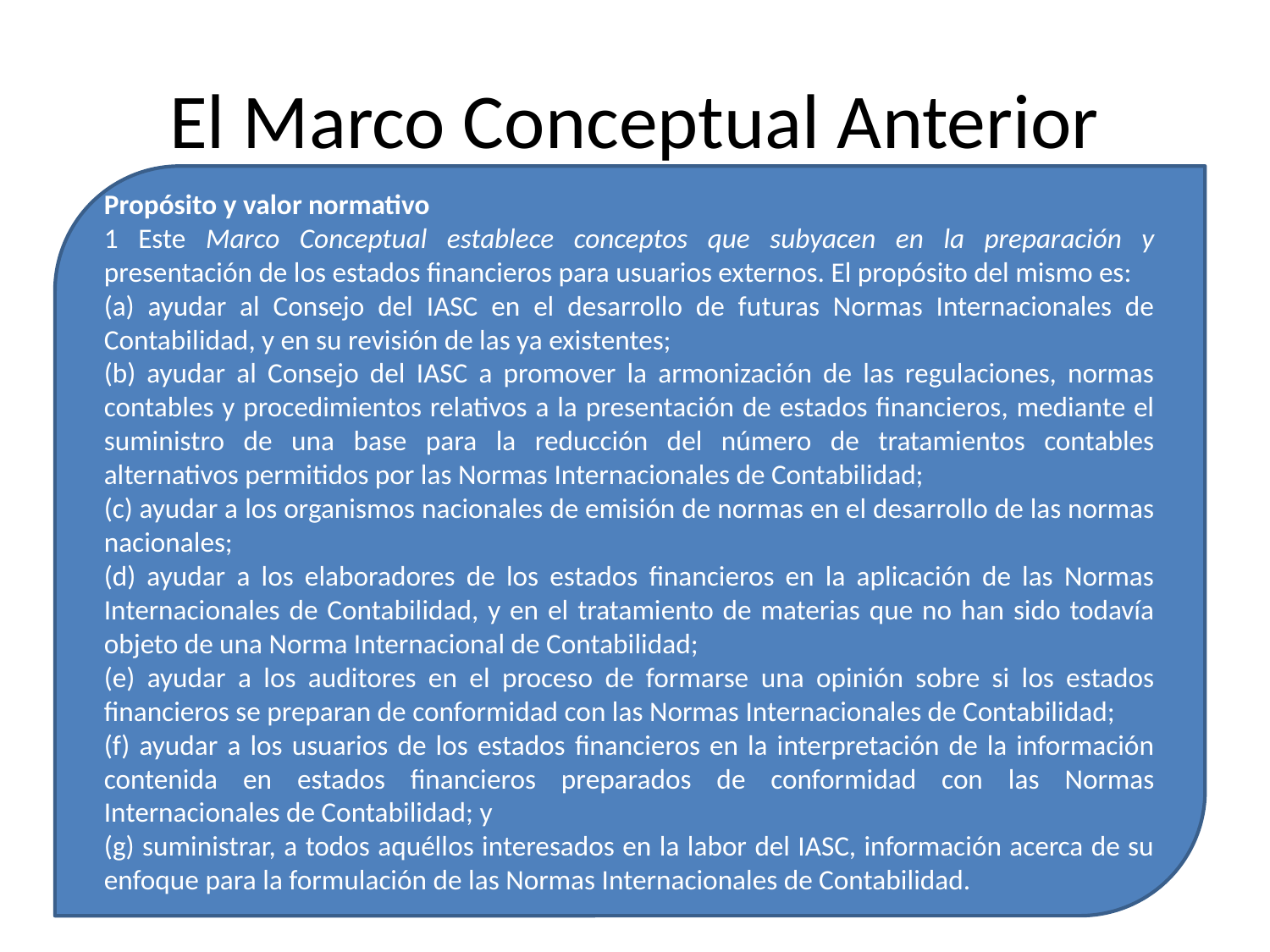

# El Marco Conceptual Anterior
Propósito y valor normativo
1 Este Marco Conceptual establece conceptos que subyacen en la preparación y presentación de los estados financieros para usuarios externos. El propósito del mismo es:
(a) ayudar al Consejo del IASC en el desarrollo de futuras Normas Internacionales de Contabilidad, y en su revisión de las ya existentes;
(b) ayudar al Consejo del IASC a promover la armonización de las regulaciones, normas contables y procedimientos relativos a la presentación de estados financieros, mediante el suministro de una base para la reducción del número de tratamientos contables alternativos permitidos por las Normas Internacionales de Contabilidad;
(c) ayudar a los organismos nacionales de emisión de normas en el desarrollo de las normas nacionales;
(d) ayudar a los elaboradores de los estados financieros en la aplicación de las Normas Internacionales de Contabilidad, y en el tratamiento de materias que no han sido todavía objeto de una Norma Internacional de Contabilidad;
(e) ayudar a los auditores en el proceso de formarse una opinión sobre si los estados financieros se preparan de conformidad con las Normas Internacionales de Contabilidad;
(f) ayudar a los usuarios de los estados financieros en la interpretación de la información contenida en estados financieros preparados de conformidad con las Normas Internacionales de Contabilidad; y
(g) suministrar, a todos aquéllos interesados en la labor del IASC, información acerca de su enfoque para la formulación de las Normas Internacionales de Contabilidad.